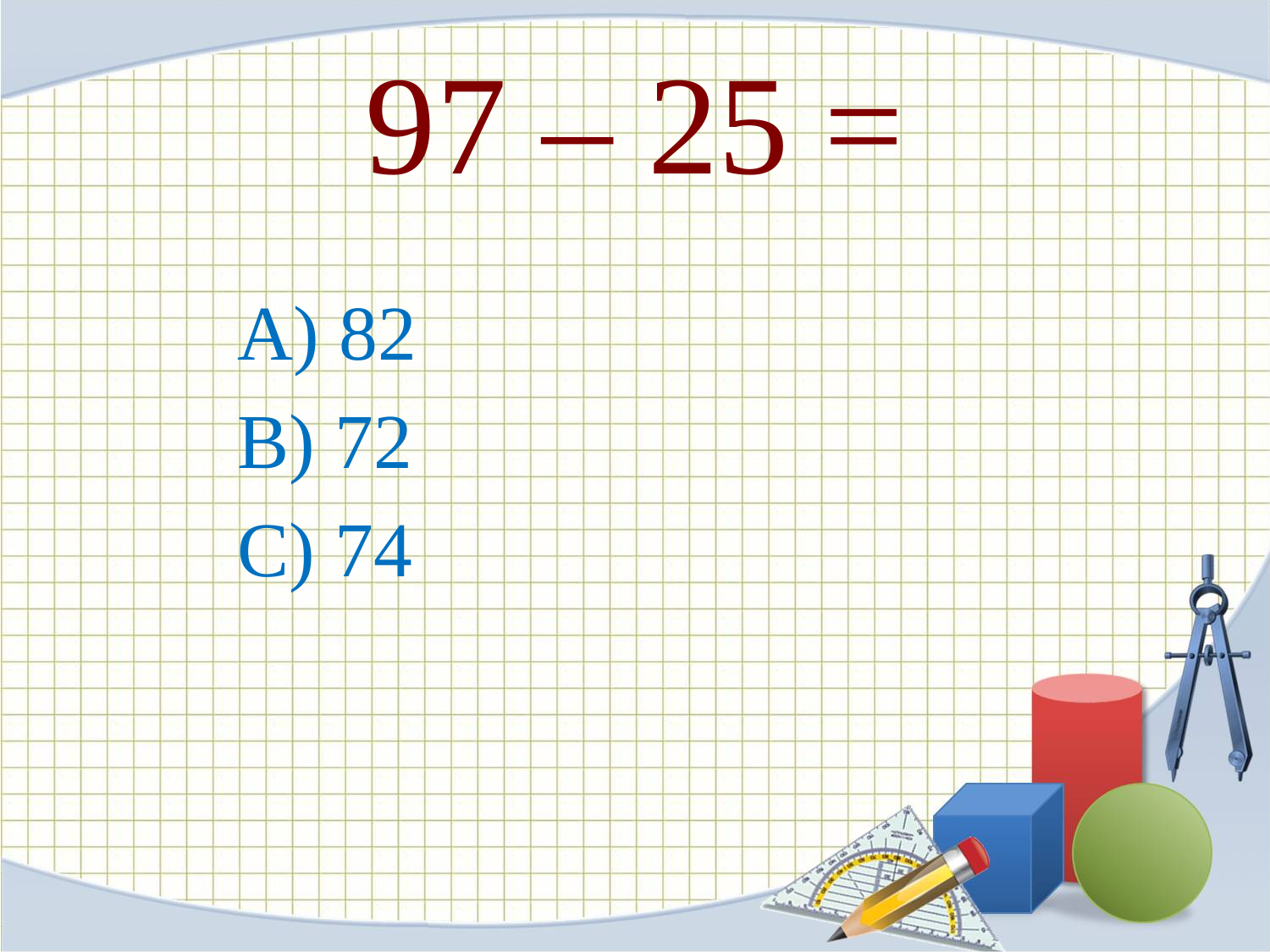

# 97 – 25 =
А) 82
B) 72
C) 74